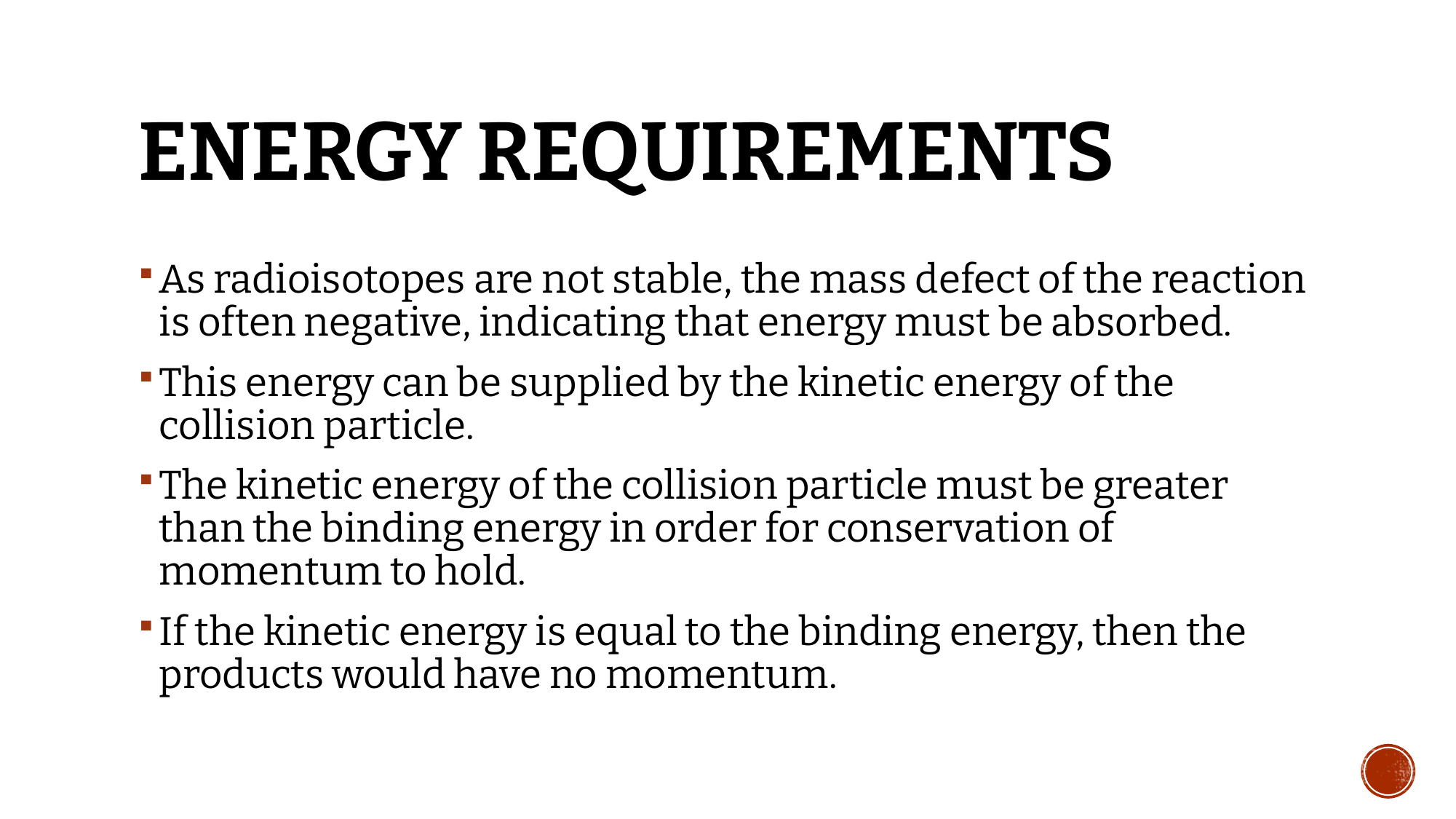

# Energy requirements
As radioisotopes are not stable, the mass defect of the reaction is often negative, indicating that energy must be absorbed.
This energy can be supplied by the kinetic energy of the collision particle.
The kinetic energy of the collision particle must be greater than the binding energy in order for conservation of momentum to hold.
If the kinetic energy is equal to the binding energy, then the products would have no momentum.